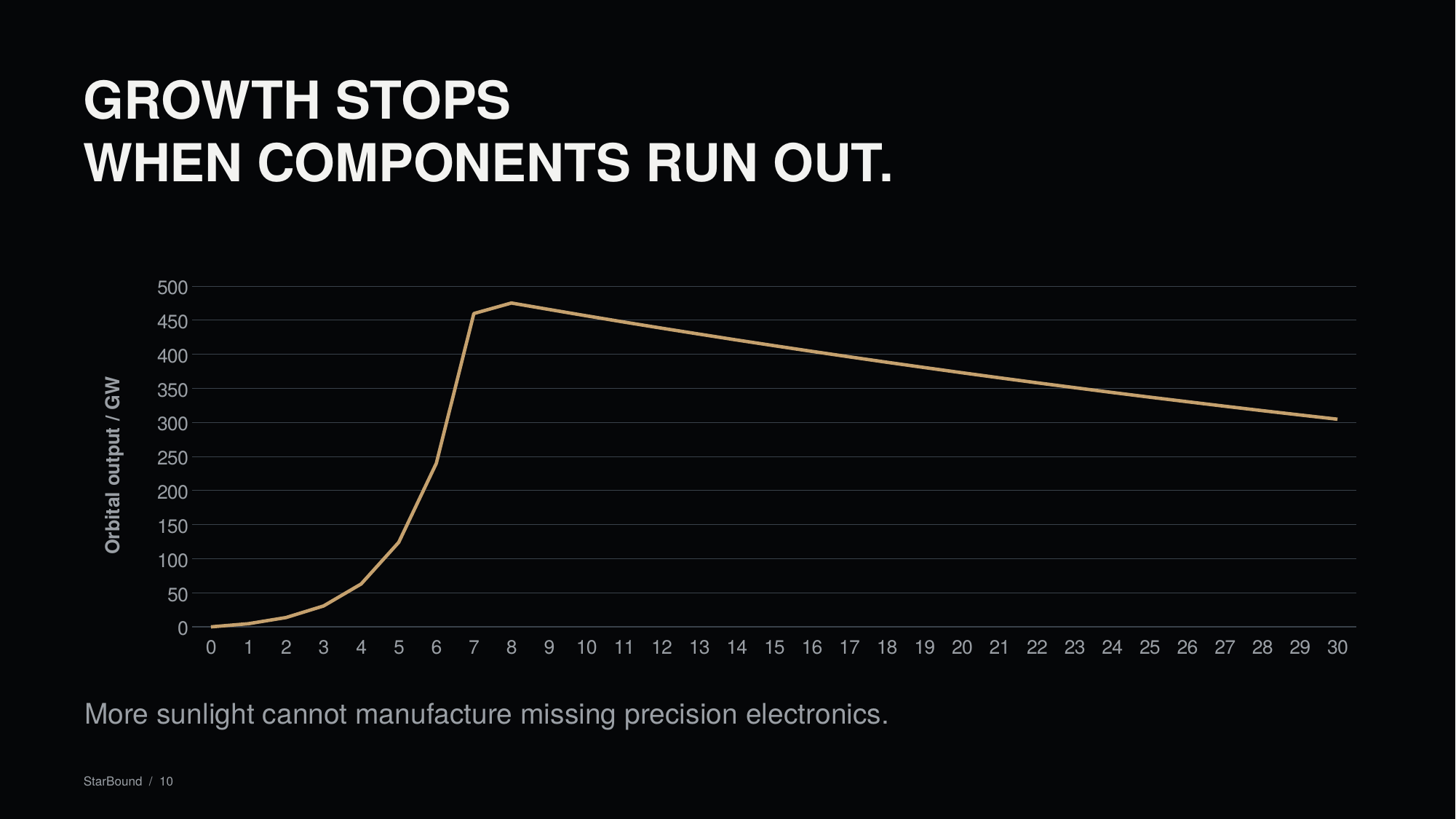

GROWTH STOPS
WHEN COMPONENTS RUN OUT.

### Chart

| Category |  |
|---|---|
| 0 | 0.0 |
| 1 | 4.64712 |
| 2 | 13.662356 |
| 3 | 30.681641 |
| 4 | 62.899124 |
| 5 | 123.973377 |
| 6 | 239.836144 |
| 7 | 459.720669 |
| 8 | 475.201772 |
| 9 | 465.697736 |
| 10 | 456.383781 |
| 11 | 447.256106 |
| 12 | 438.310984 |
| 13 | 429.544764 |
| 14 | 420.953869 |
| 15 | 412.534791 |
| 16 | 404.284096 |
| 17 | 396.198414 |
| 18 | 388.274445 |
| 19 | 380.508956 |
| 20 | 372.898777 |
| 21 | 365.440802 |
| 22 | 358.131986 |
| 23 | 350.969346 |
| 24 | 343.949959 |
| 25 | 337.07096 |
| 26 | 330.329541 |
| 27 | 323.72295 |
| 28 | 317.248491 |
| 29 | 310.903521 |
| 30 | 304.685451 |
More sunlight cannot manufacture missing precision electronics.
StarBound  /  10